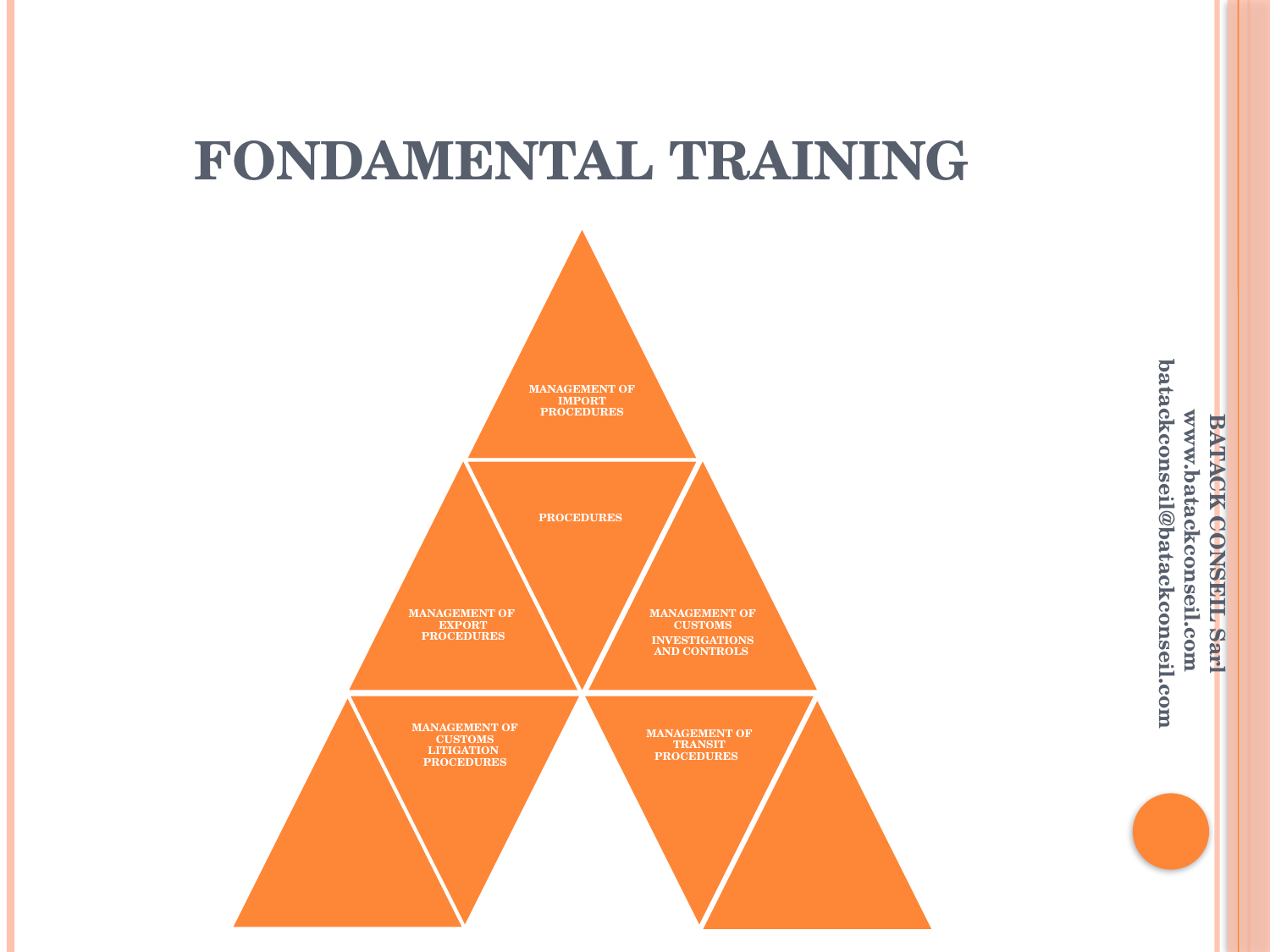

# FONDAMENTAL TRAINING
MANAGEMENT OF IMPORT PROCEDURES
MANAGEMENT OF  PROCEDURES
PROCEDURES
MANAGEMENT OF CUSTOMS
INVESTIGATIONS AND CONTROLS

MANAGEMENT OF CUSTOMS LITIGATION  PROCEDURES

MANAGEMENT OF  EXPORT PROCEDURES

MANAGEMENT OF TRANSIT PROCEDURES

BATACK CONSEIL Sarl www.batackconseil.com  batackconseil@batackconseil.com